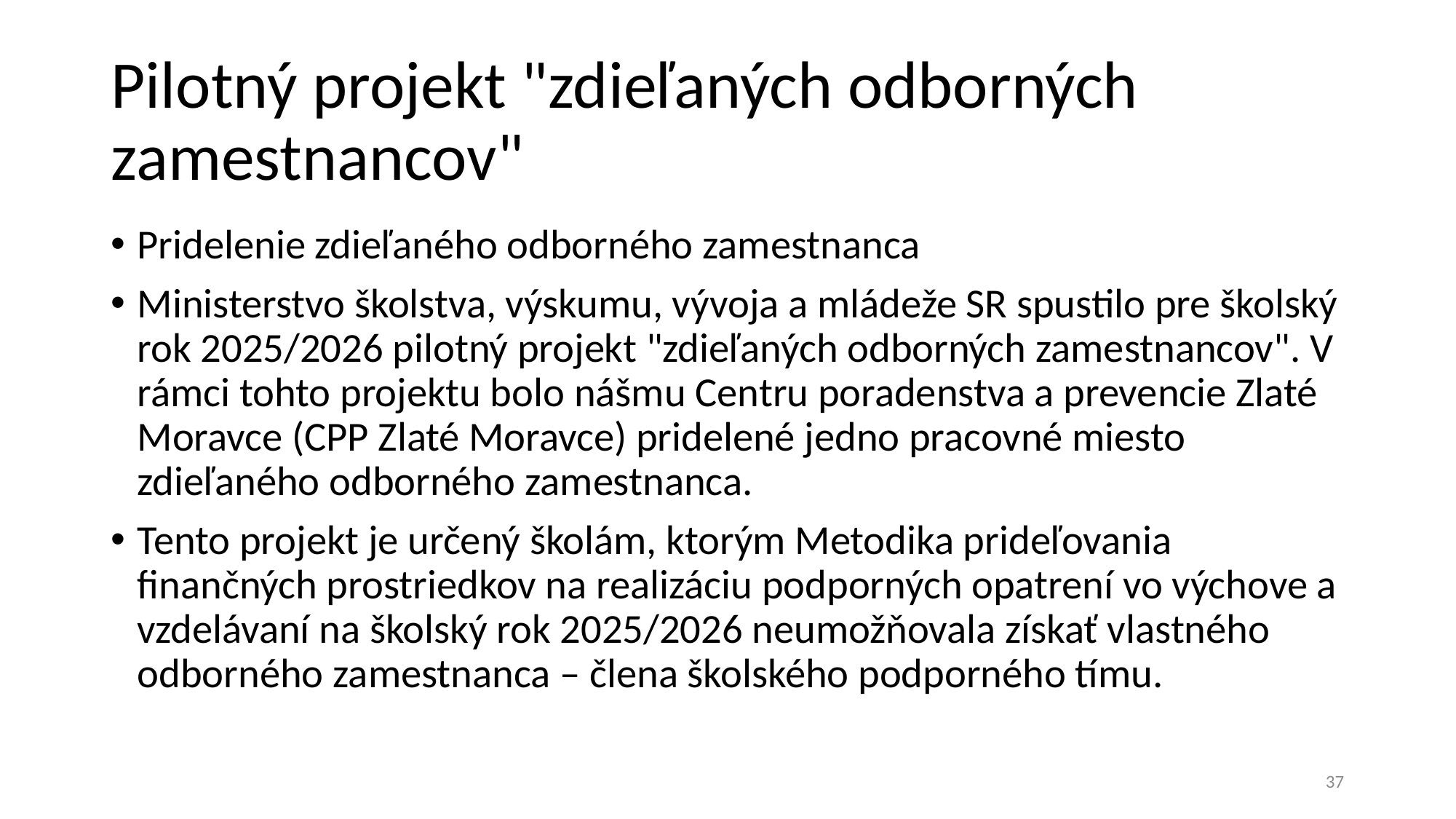

# Pilotný projekt "zdieľaných odborných zamestnancov"
Pridelenie zdieľaného odborného zamestnanca
Ministerstvo školstva, výskumu, vývoja a mládeže SR spustilo pre školský rok 2025/2026 pilotný projekt "zdieľaných odborných zamestnancov". V rámci tohto projektu bolo nášmu Centru poradenstva a prevencie Zlaté Moravce (CPP Zlaté Moravce) pridelené jedno pracovné miesto zdieľaného odborného zamestnanca.
Tento projekt je určený školám, ktorým Metodika prideľovania finančných prostriedkov na realizáciu podporných opatrení vo výchove a vzdelávaní na školský rok 2025/2026 neumožňovala získať vlastného odborného zamestnanca – člena školského podporného tímu.

37